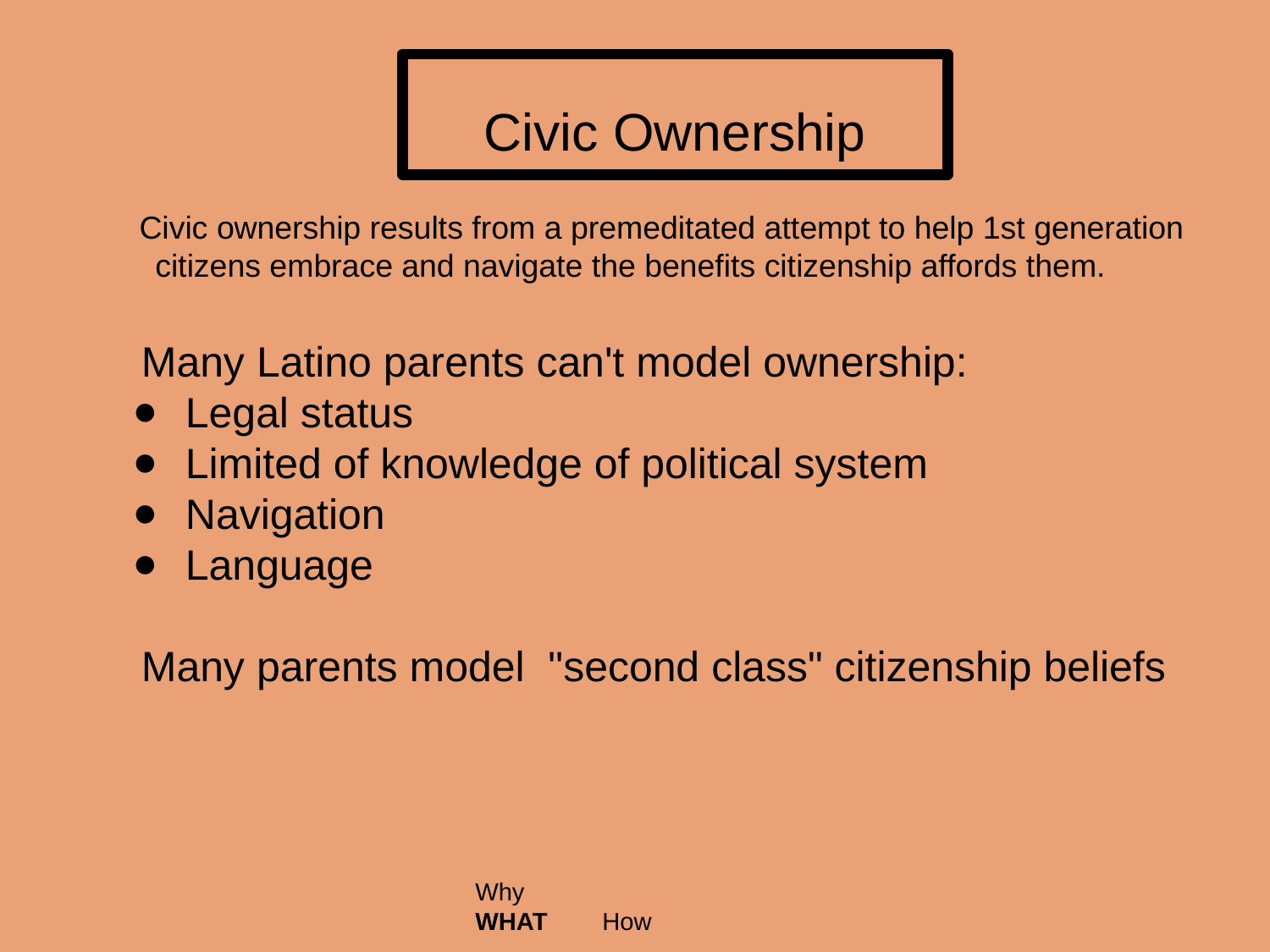

# Civic Ownership
      Civic ownership results from a premeditated attempt to help 1st generation citizens embrace and navigate the benefits citizenship affords them.

       Many Latino parents can't model ownership:
Legal status
Limited of knowledge of political system
Navigation
Language

       Many parents model  "second class" citizenship beliefs

Why		WHAT	How